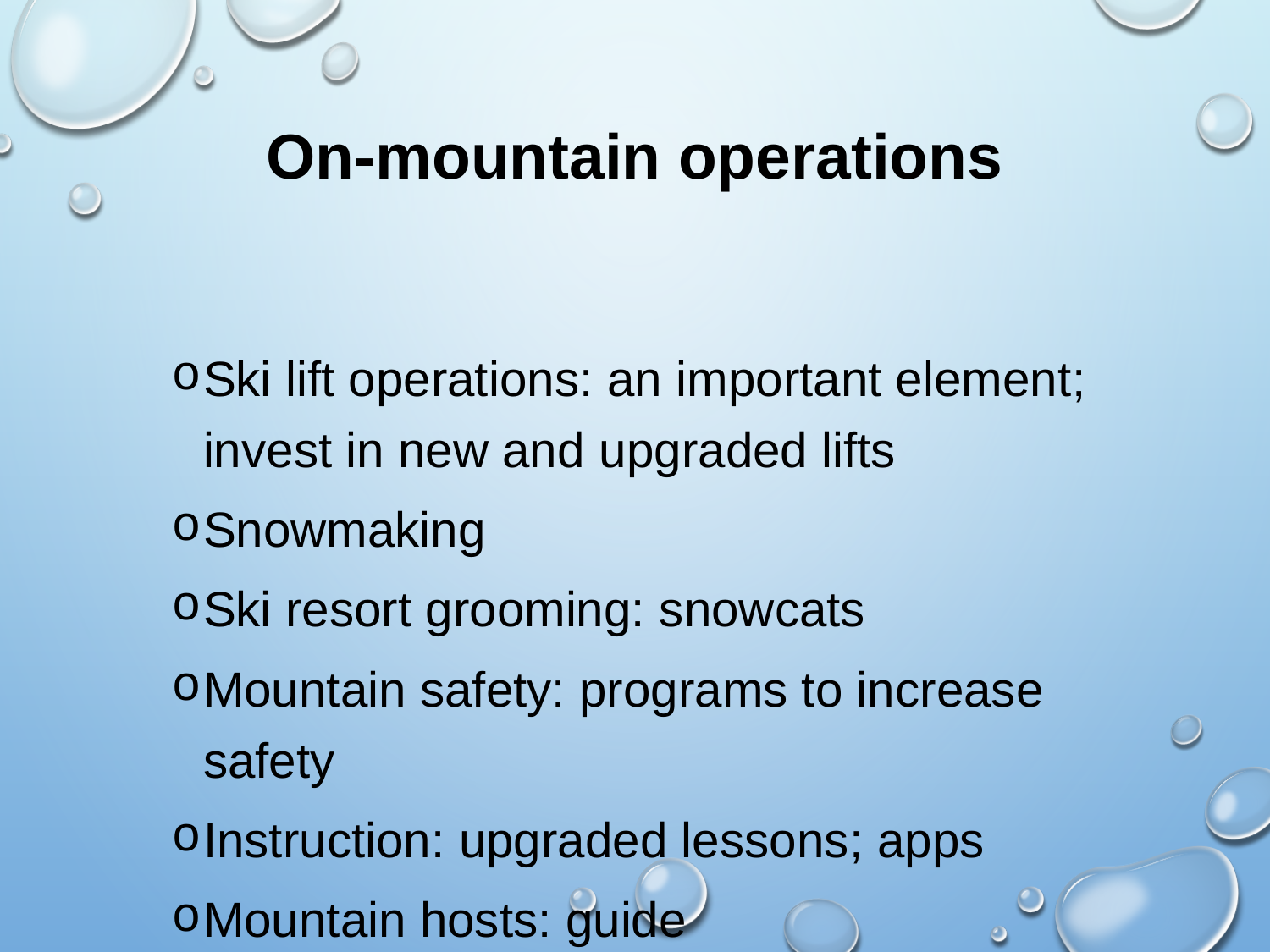

# On-mountain operations
Ski lift operations: an important element; invest in new and upgraded lifts
Snowmaking
Ski resort grooming: snowcats
Mountain safety: programs to increase safety
Instruction: upgraded lessons; apps
Mountain hosts: guide